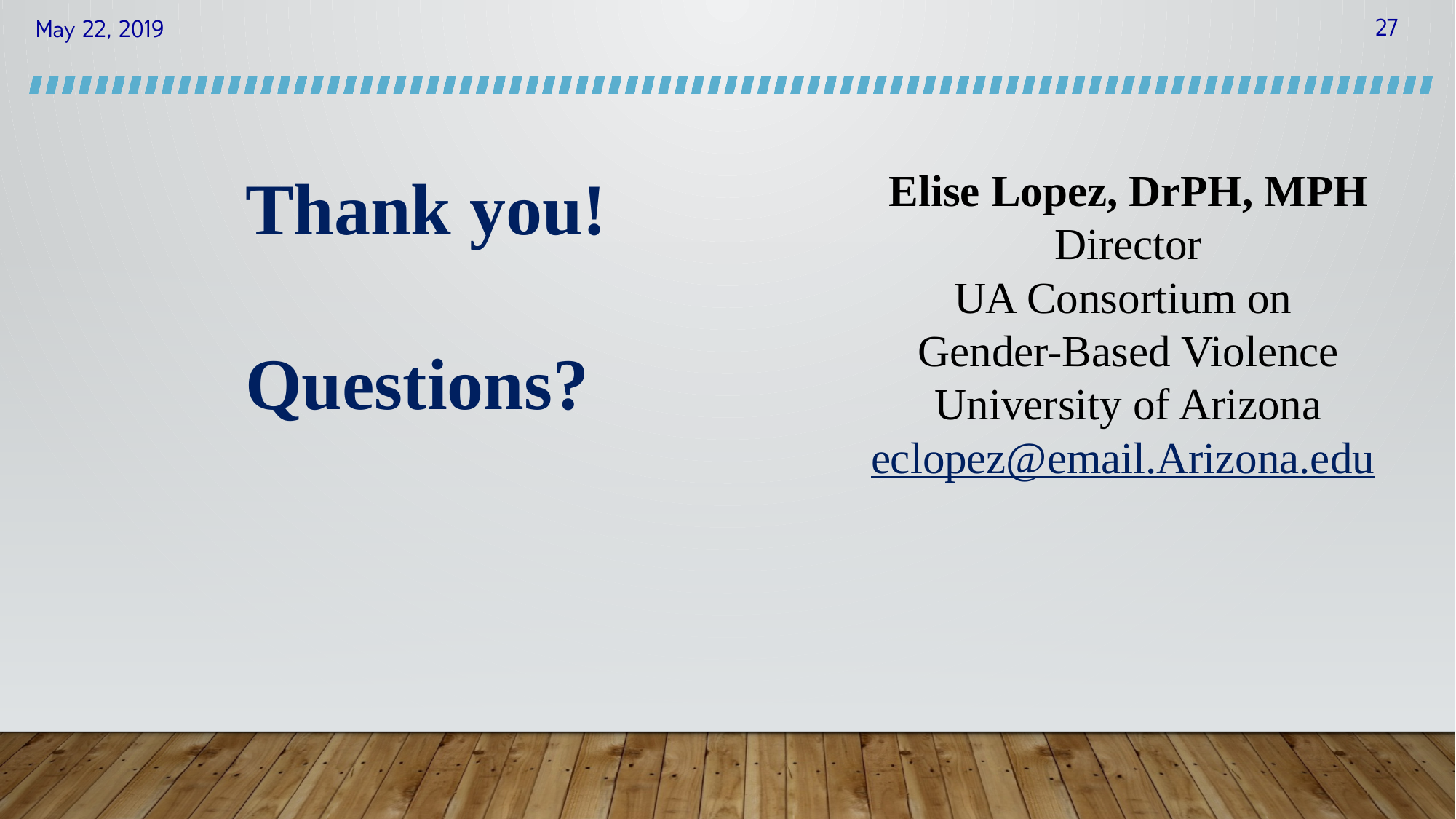

Thank you!

Questions?
Elise Lopez, DrPH, MPH
Director
UA Consortium on
Gender-Based Violence
University of Arizona
eclopez@email.Arizona.edu